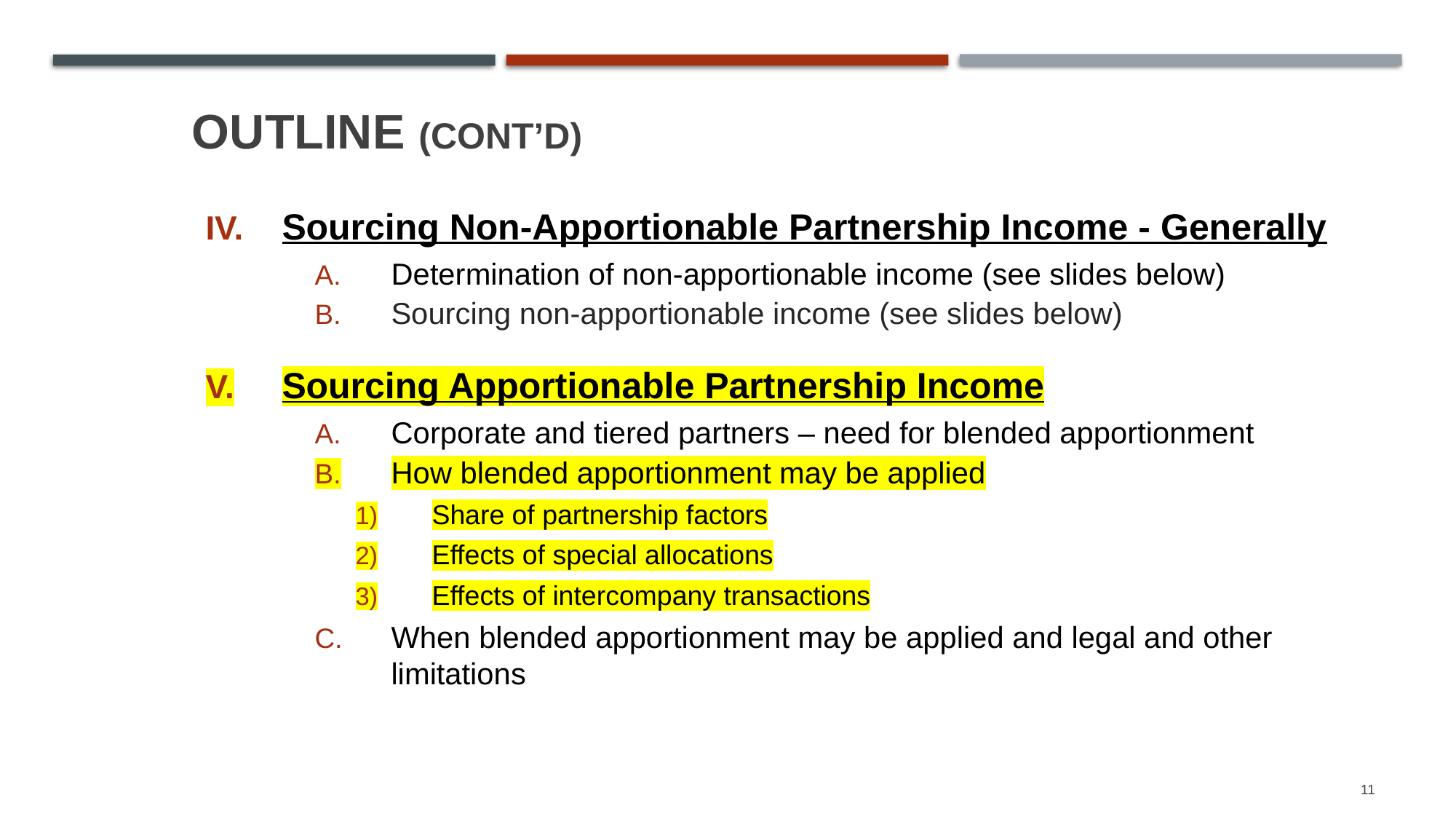

# Outline (cont’d)
Sourcing Non-Apportionable Partnership Income - Generally
Determination of non-apportionable income (see slides below)
Sourcing non-apportionable income (see slides below)
Sourcing Apportionable Partnership Income
Corporate and tiered partners – need for blended apportionment
How blended apportionment may be applied
Share of partnership factors
Effects of special allocations
Effects of intercompany transactions
When blended apportionment may be applied and legal and other limitations
11